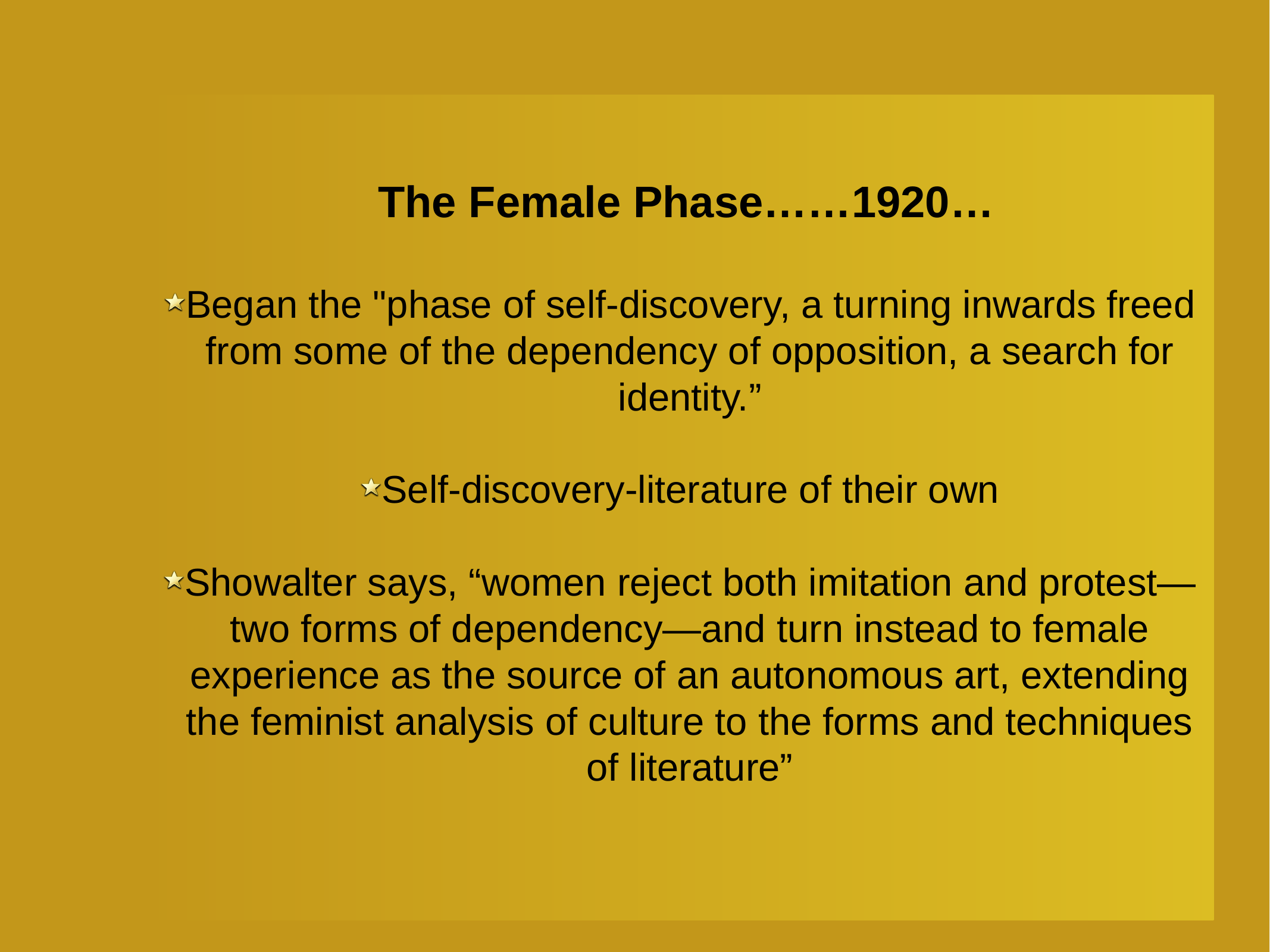

The Female Phase……1920…

Began the "phase of self-discovery, a turning inwards freed from some of the dependency of opposition, a search for identity.”

Self-discovery-literature of their own

Showalter says, “women reject both imitation and protest—two forms of dependency—and turn instead to female experience as the source of an autonomous art, extending the feminist analysis of culture to the forms and techniques of literature”